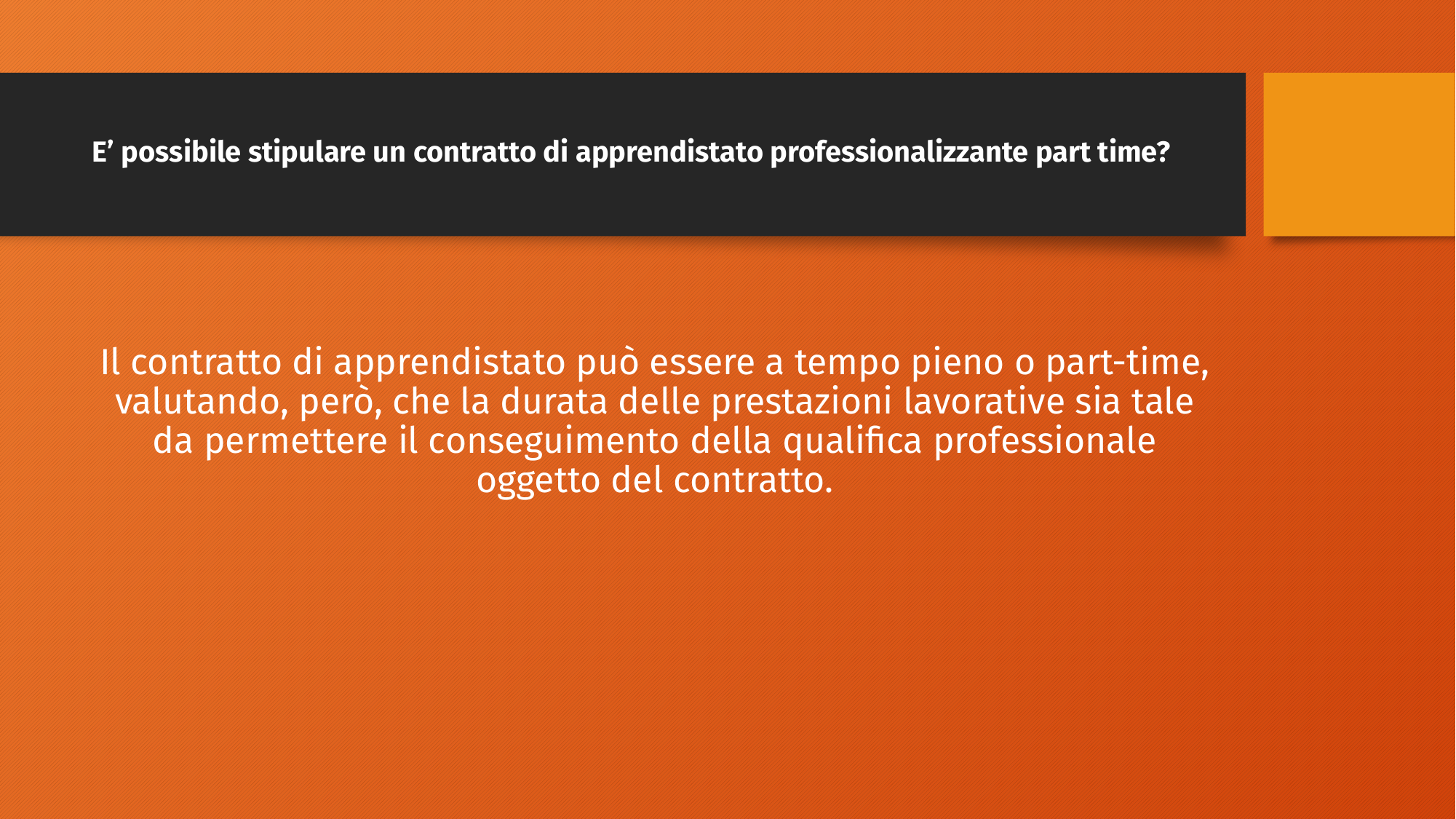

# E’ possibile stipulare un contratto di apprendistato professionalizzante part time?

Il contratto di apprendistato può essere a tempo pieno o part-time, valutando, però, che la durata delle prestazioni lavorative sia tale da permettere il conseguimento della qualifica professionale oggetto del contratto.